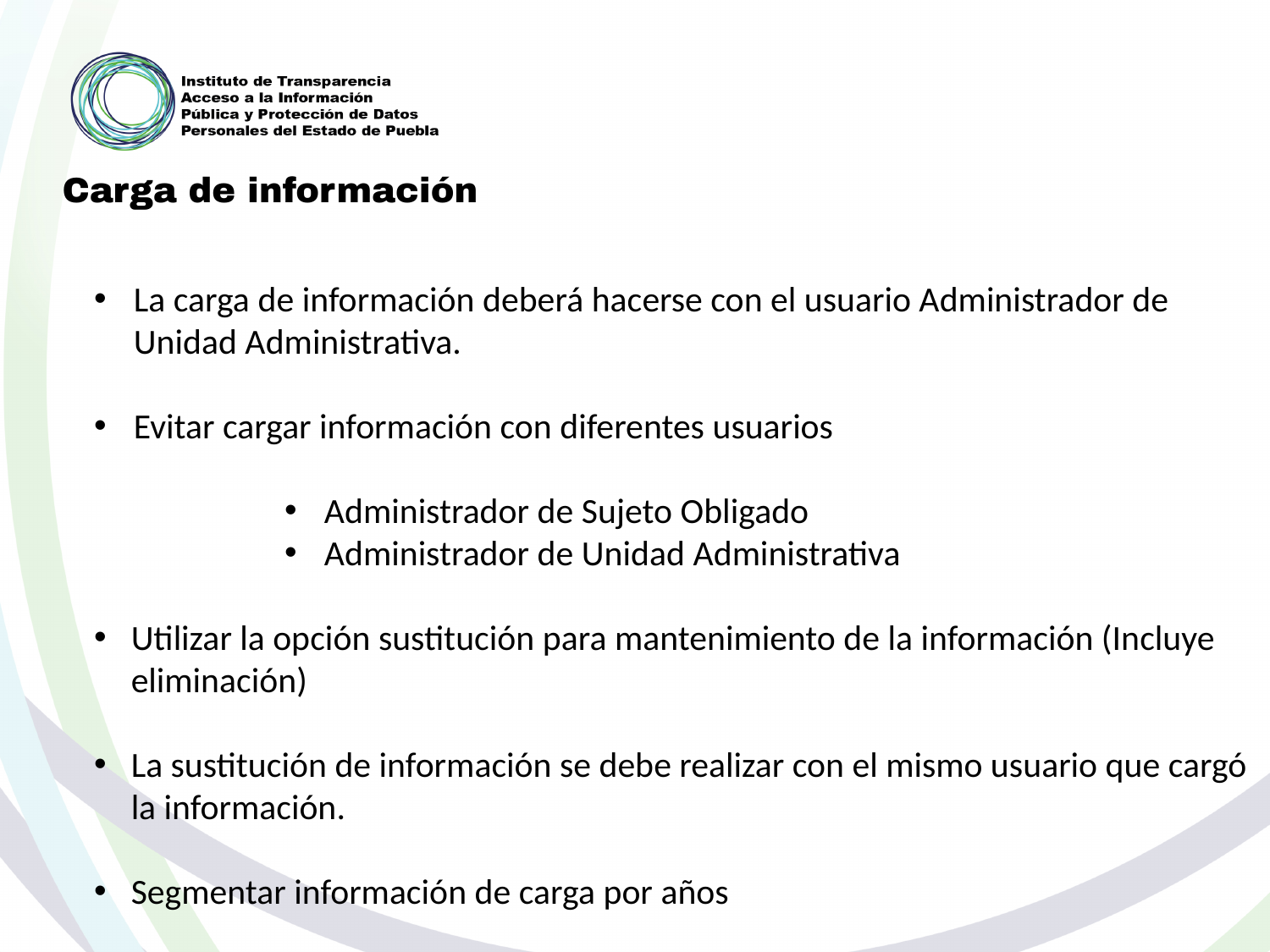

Carga de información

La carga de información deberá hacerse con el usuario Administrador de Unidad Administrativa.

Evitar cargar información con diferentes usuarios

Administrador de Sujeto Obligado
Administrador de Unidad Administrativa

Utilizar la opción sustitución para mantenimiento de la información (Incluye eliminación)

La sustitución de información se debe realizar con el mismo usuario que cargó la información.

Segmentar información de carga por años